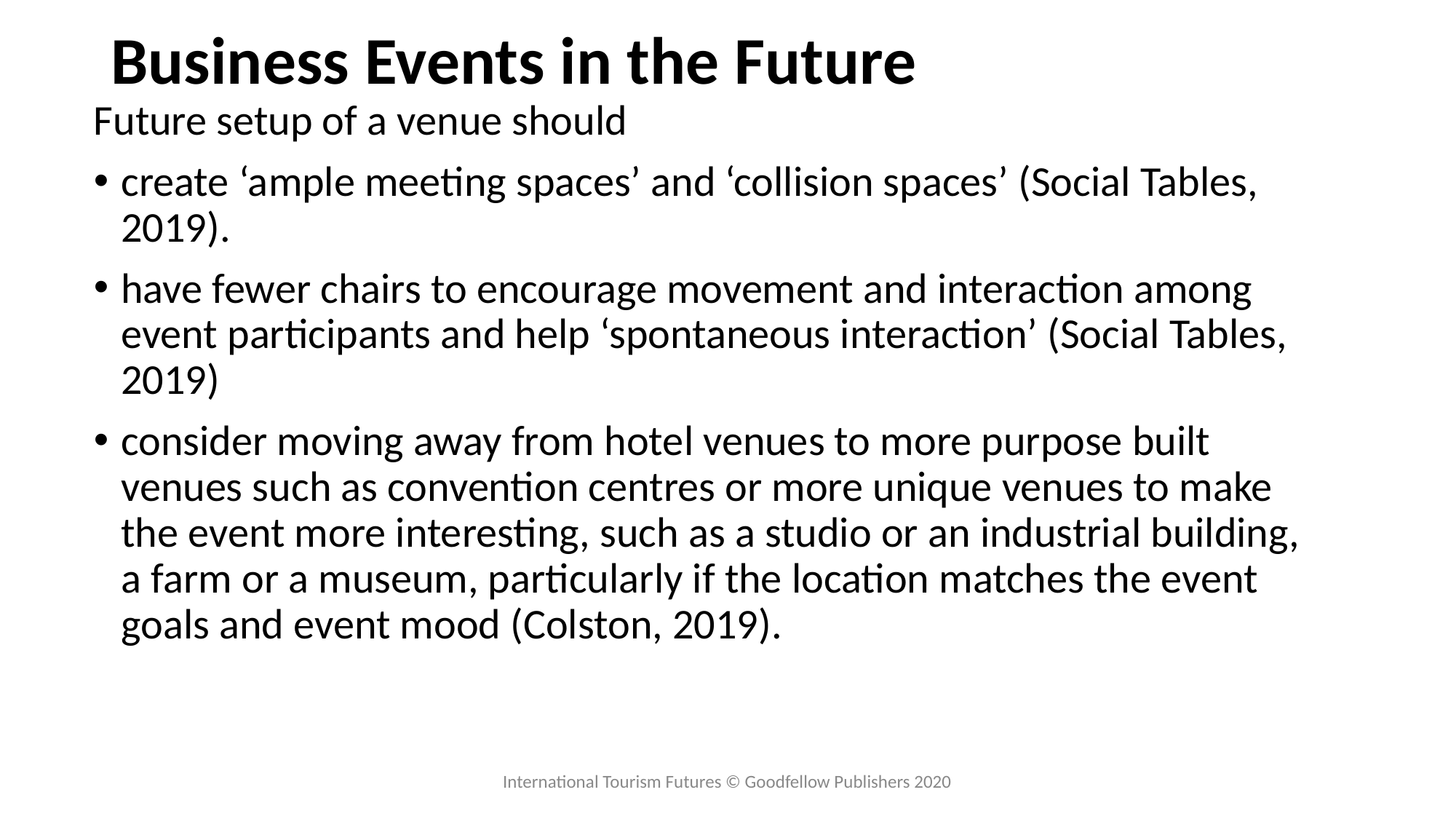

# Business Events in the Future
Future setup of a venue should
create ‘ample meeting spaces’ and ‘collision spaces’ (Social Tables, 2019).
have fewer chairs to encourage movement and interaction among event participants and help ‘spontaneous interaction’ (Social Tables, 2019)
consider moving away from hotel venues to more purpose built venues such as convention centres or more unique venues to make the event more interesting, such as a studio or an industrial building, a farm or a museum, particularly if the location matches the event goals and event mood (Colston, 2019).
International Tourism Futures © Goodfellow Publishers 2020